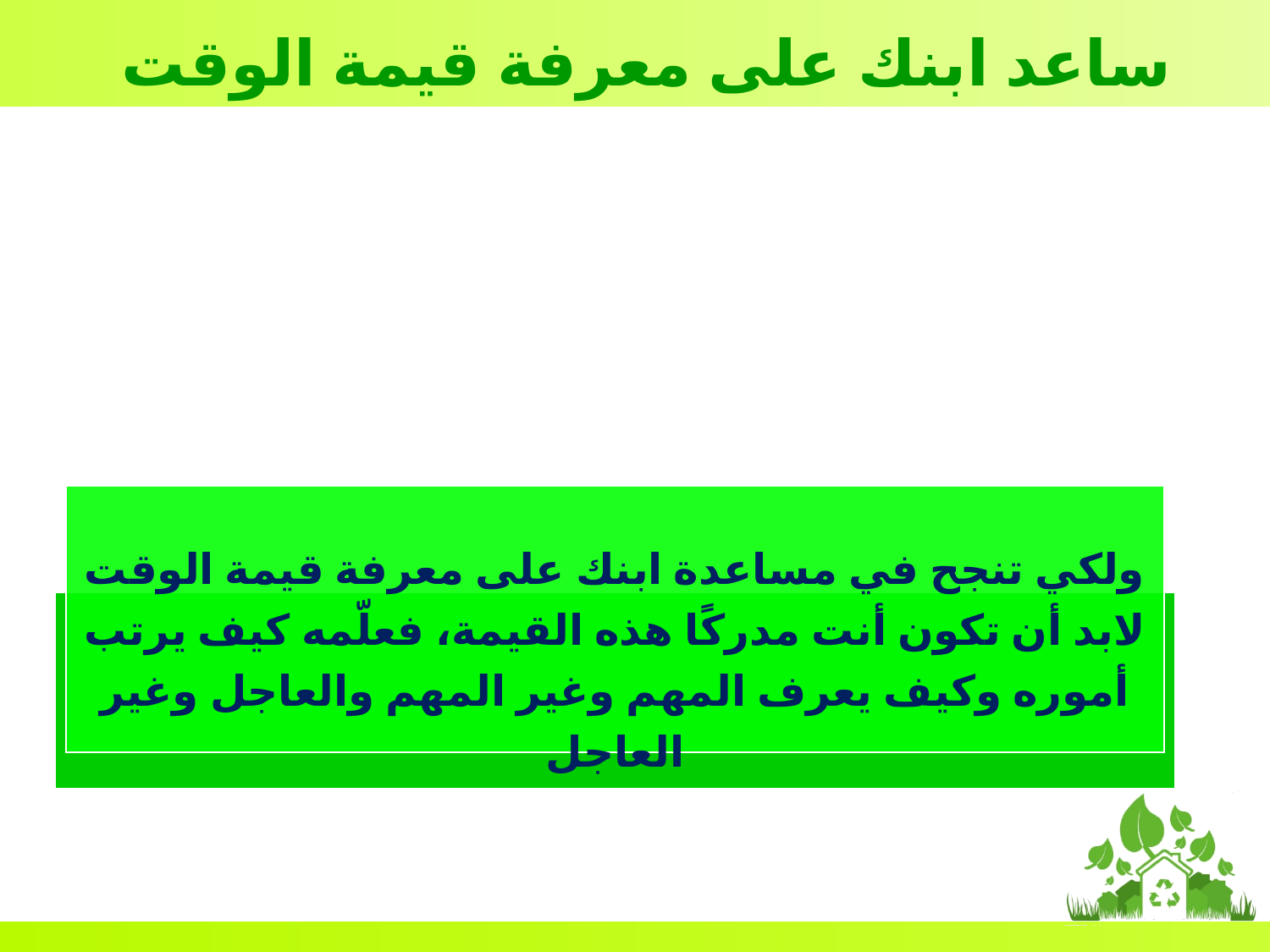

ساعد ابنك على معرفة قيمة الوقت

ولكي تنجح في مساعدة ابنك على معرفة قيمة الوقت لابد أن تكون أنت مدركًا هذه القيمة، فعلّمه كيف يرتب أموره وكيف يعرف المهم وغير المهم والعاجل وغير العاجل